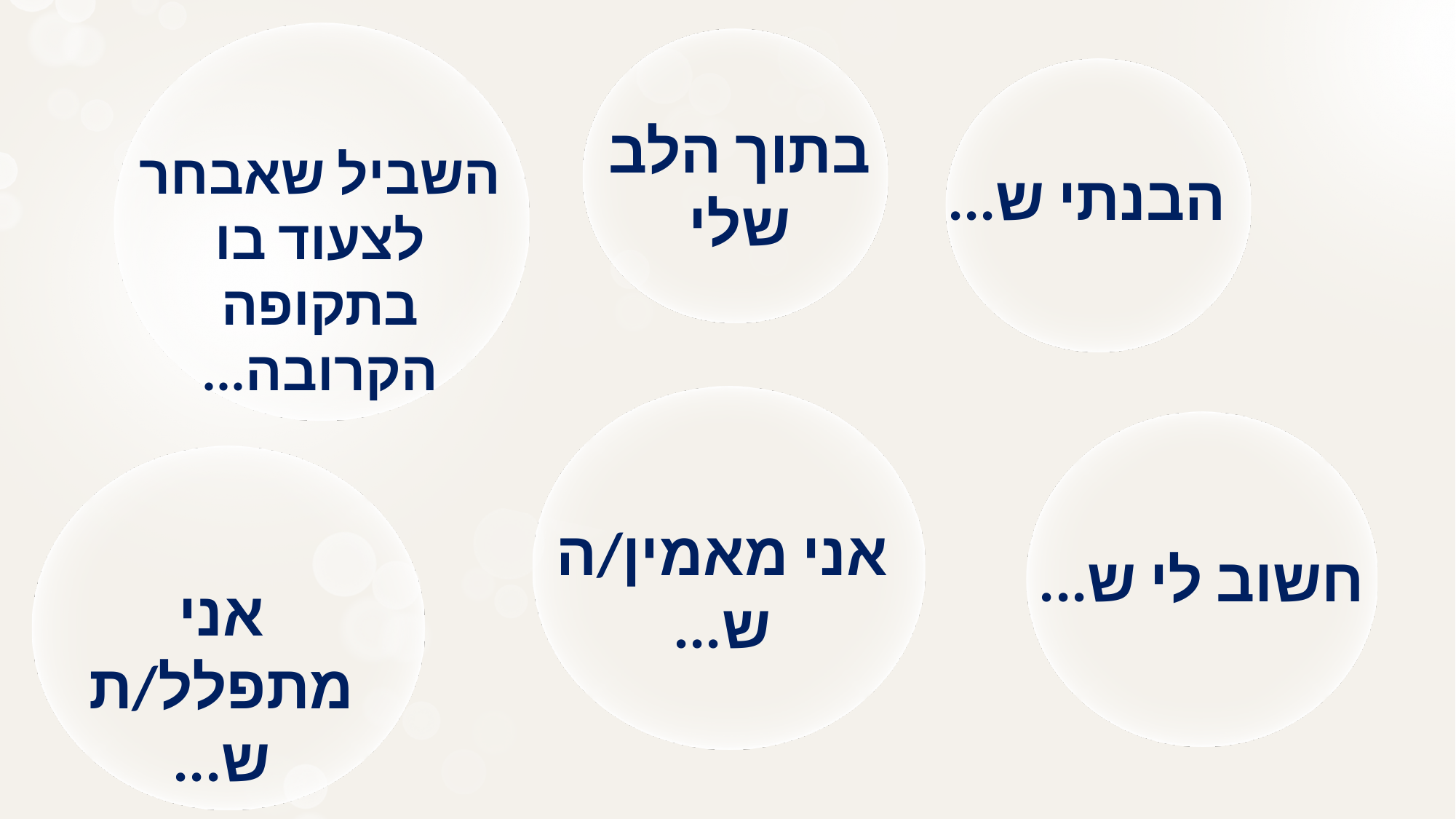

בתוך הלב שלי
השביל שאבחר לצעוד בו בתקופה הקרובה...
הבנתי ש...

אני מאמין/ה ש...
חשוב לי ש...
אני מתפלל/ת ש...